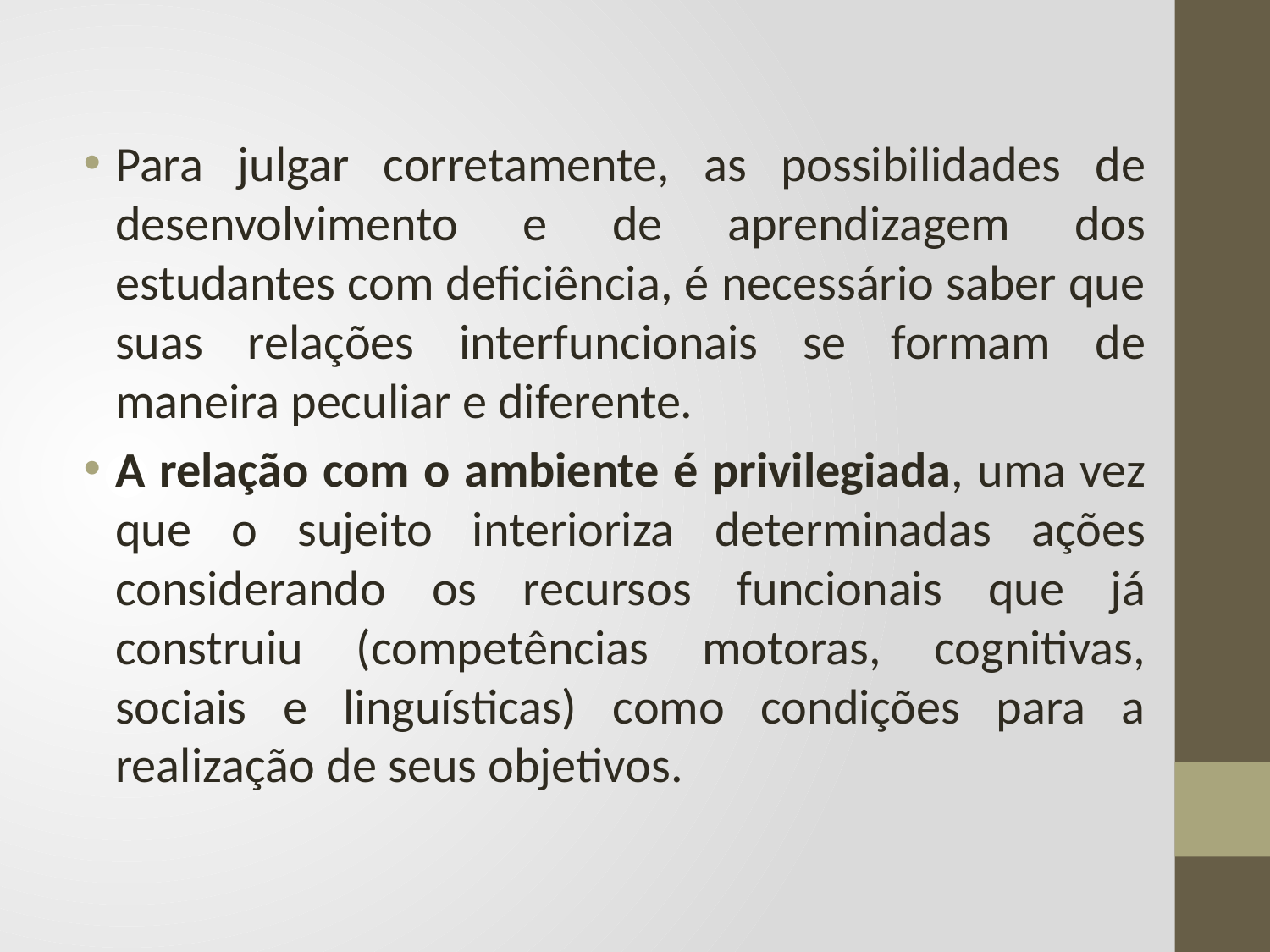

Para julgar corretamente, as possibilidades de desenvolvimento e de aprendizagem dos estudantes com deficiência, é necessário saber que suas relações interfuncionais se formam de maneira peculiar e diferente.
A relação com o ambiente é privilegiada, uma vez que o sujeito interioriza determinadas ações considerando os recursos funcionais que já construiu (competências motoras, cognitivas, sociais e linguísticas) como condições para a realização de seus objetivos.